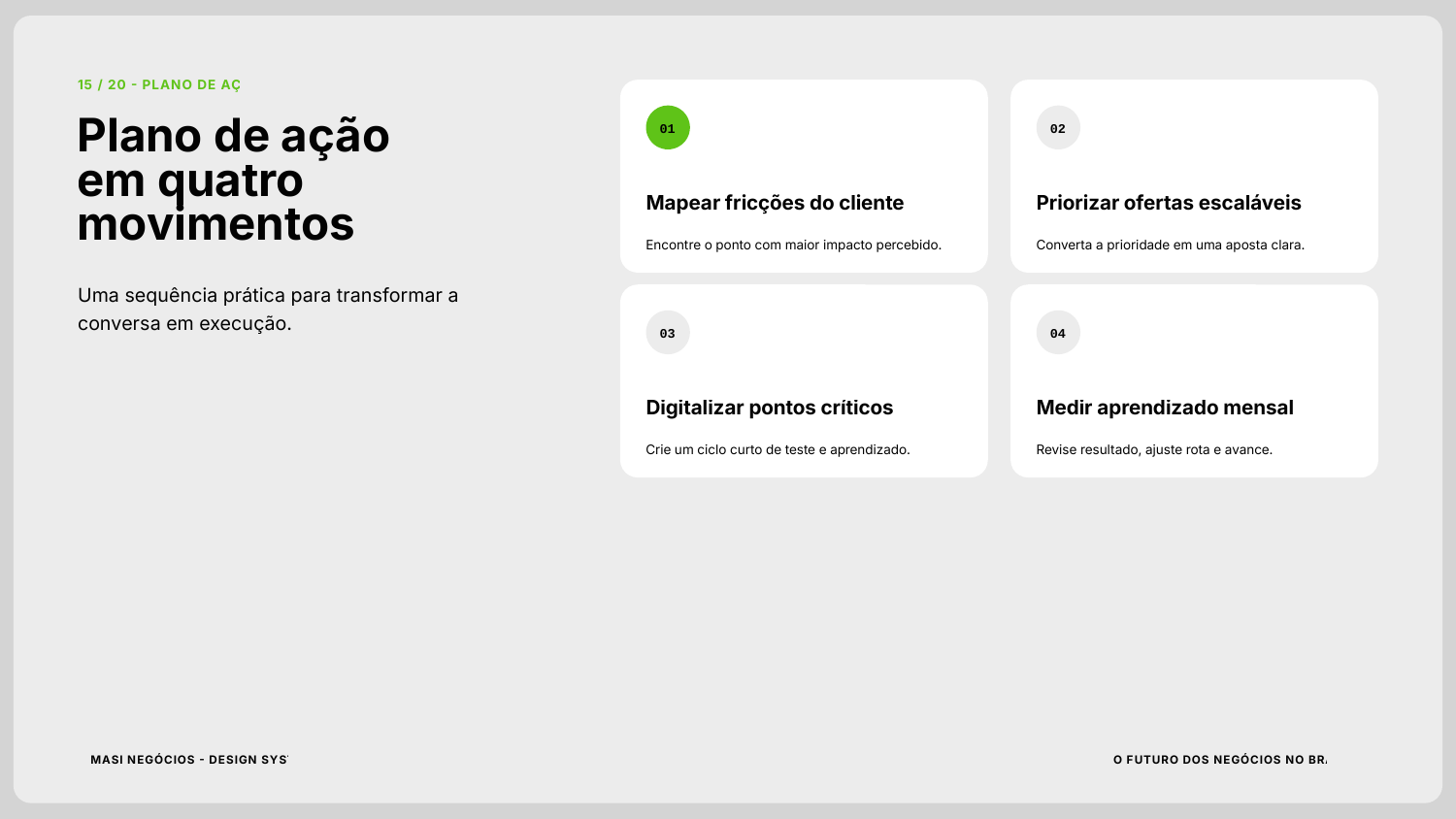

15 / 20 - PLANO DE AÇÃO

Plano de ação em quatro movimentos
01
02

Mapear fricções do cliente
Priorizar ofertas escaláveis

Encontre o ponto com maior impacto percebido.

Converta a prioridade em uma aposta clara.

Uma sequência prática para transformar a conversa em execução.

03
04
Digitalizar pontos críticos
Medir aprendizado mensal

Crie um ciclo curto de teste e aprendizado.

Revise resultado, ajuste rota e avance.

MASI NEGÓCIOS - DESIGN SYSTEM

O FUTURO DOS NEGÓCIOS NO BRASIL